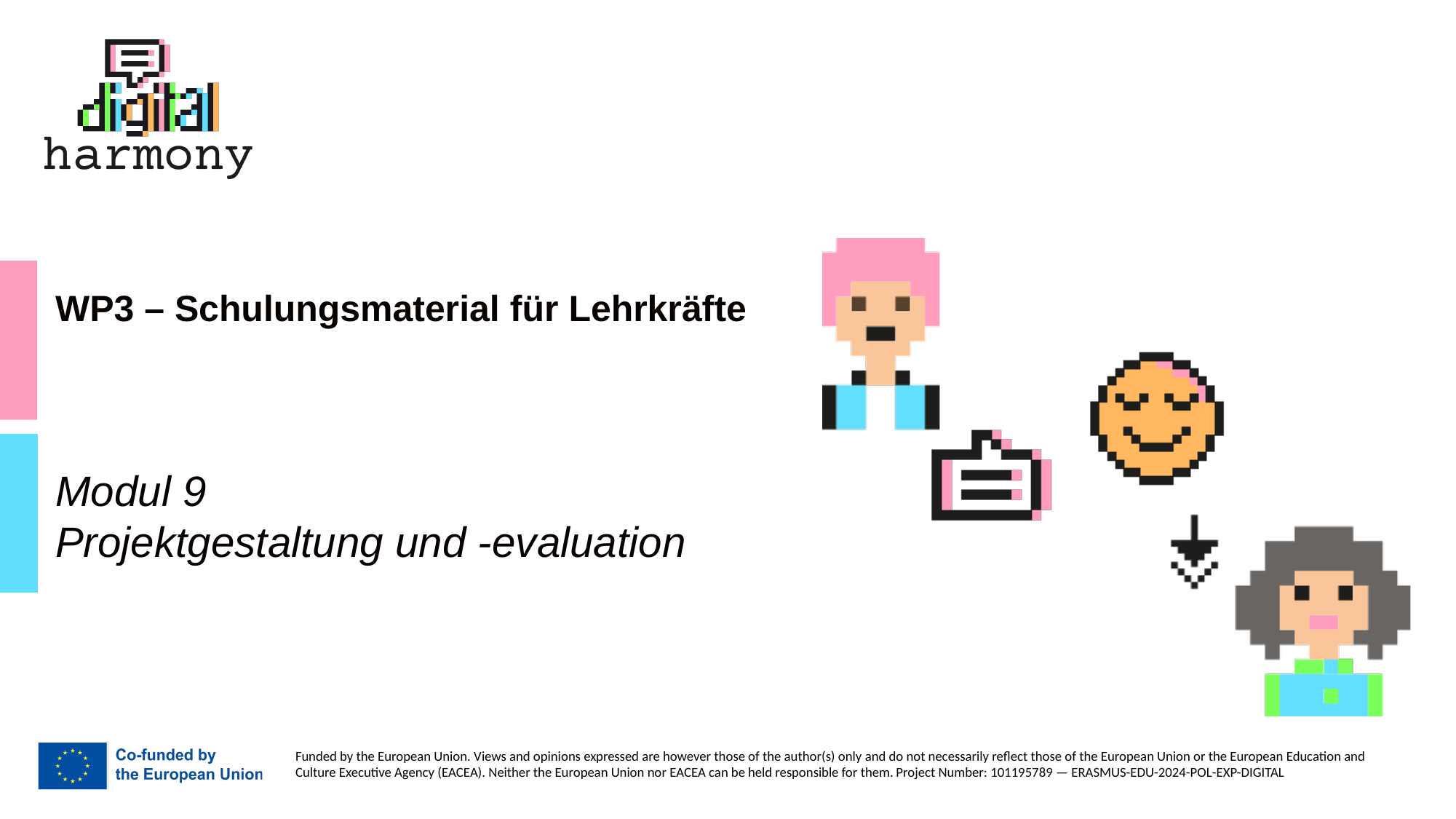

# WP3 – Schulungsmaterial für Lehrkräfte
Modul 9
Projektgestaltung und -evaluation